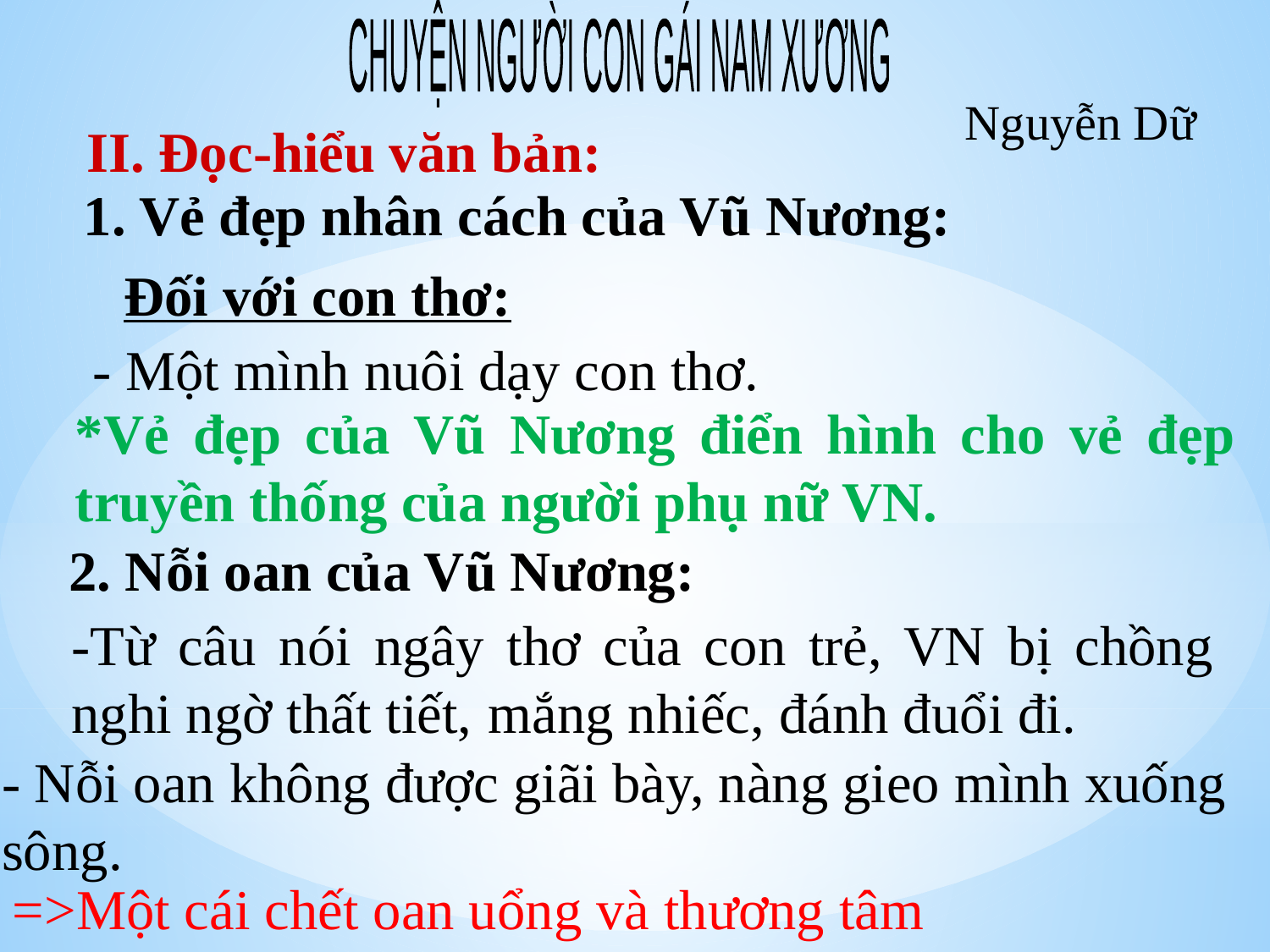

CHUYỆN NGƯỜI CON GÁI NAM XƯƠNG
Nguyễn Dữ
II. Đọc-hiểu văn bản:
1. Vẻ đẹp nhân cách của Vũ Nương:
Đối với con thơ:

- Một mình nuôi dạy con thơ.
*Vẻ đẹp của Vũ Nương điển hình cho vẻ đẹp truyền thống của người phụ nữ VN.
 2. Nỗi oan của Vũ Nương:
-Từ câu nói ngây thơ của con trẻ, VN bị chồng nghi ngờ thất tiết, mắng nhiếc, đánh đuổi đi.
- Nỗi oan không được giãi bày, nàng gieo mình xuống sông.
=>Một cái chết oan uổng và thương tâm